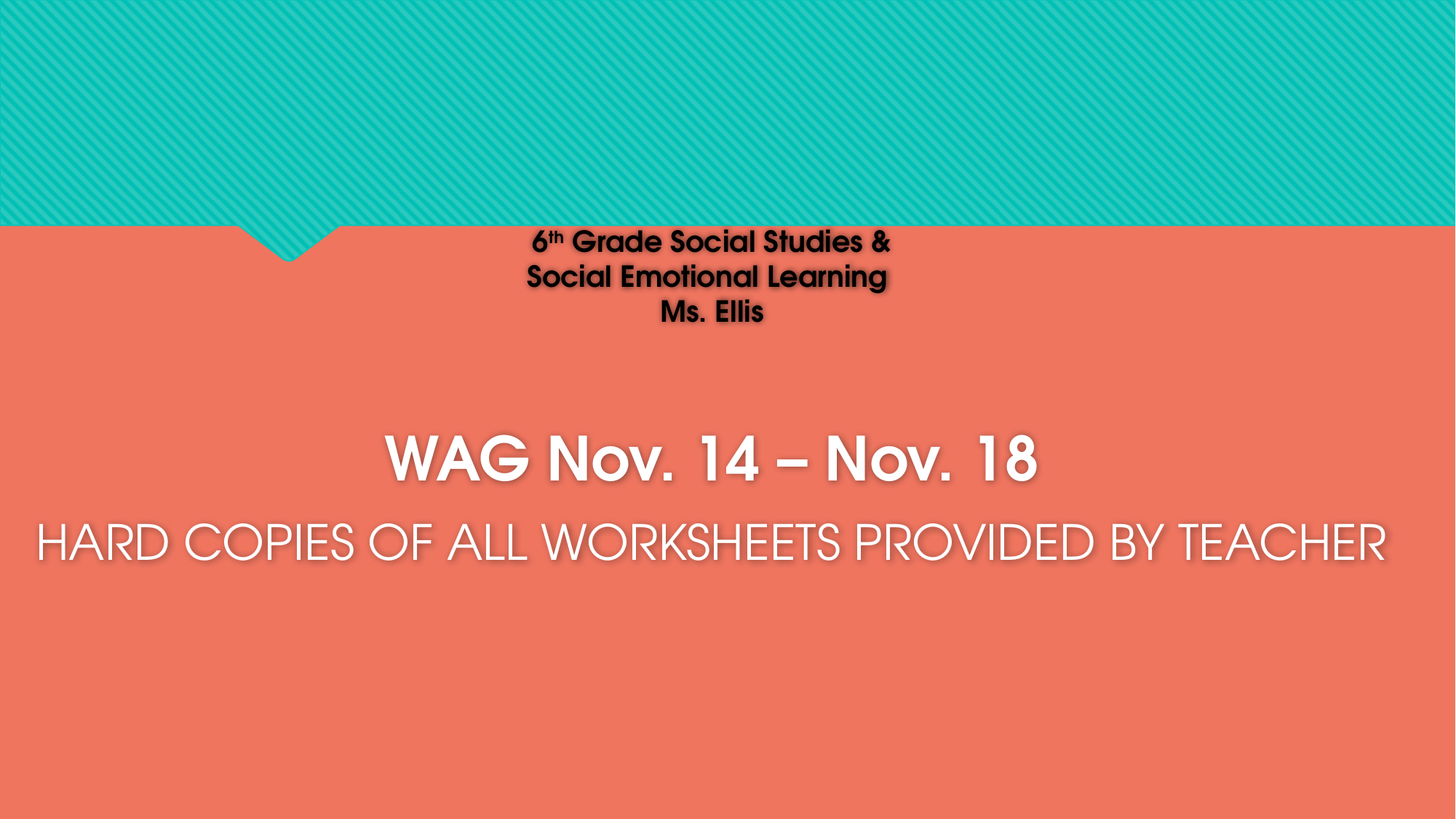

WAG Nov. 14 – Nov. 18
HARD COPIES OF ALL WORKSHEETS PROVIDED BY TEACHER
# 6th Grade Social Studies & Social Emotional Learning Ms. Ellis